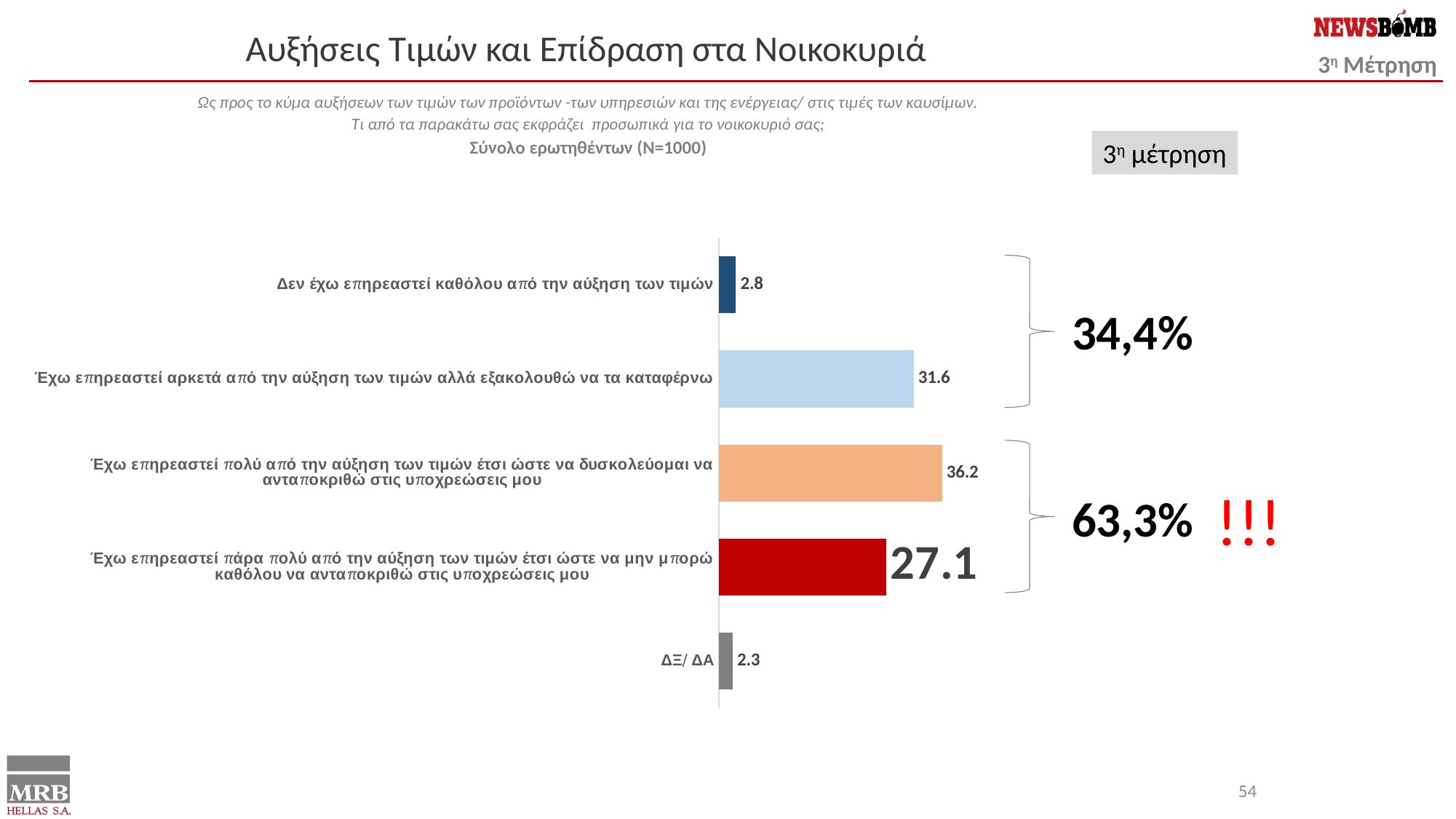

Αυξήσεις Τιμών και Επίδραση στα Νοικοκυριά

Ως προς το κύμα αυξήσεων των τιμών των προϊόντων -των υπηρεσιών και της ενέργειας/ στις τιμές των καυσίμων.
Τι από τα παρακάτω σας εκφράζει  προσωπικά για το νοικοκυριό σας;
Σύνολο ερωτηθέντων (N=1000)
3η μέτρηση

### Chart

| Category | Series 1 |
|---|---|
| Δεν έχω επηρεαστεί καθόλου από την αύξηση των τιμών | 2.8 |
| Έχω επηρεαστεί αρκετά από την αύξηση των τιμών αλλά εξακολουθώ να τα καταφέρνω | 31.6 |
| Έχω επηρεαστεί πολύ από την αύξηση των τιμών έτσι ώστε να δυσκολεύομαι να ανταποκριθώ στις υποχρεώσεις μου | 36.2 |
| Έχω επηρεαστεί πάρα πολύ από την αύξηση των τιμών έτσι ώστε να μην μπορώ καθόλου να ανταποκριθώ στις υποχρεώσεις μου | 27.1 |
| ΔΞ/ΔΑ | 2.3 |
34,4%

!!!
63,3%
54